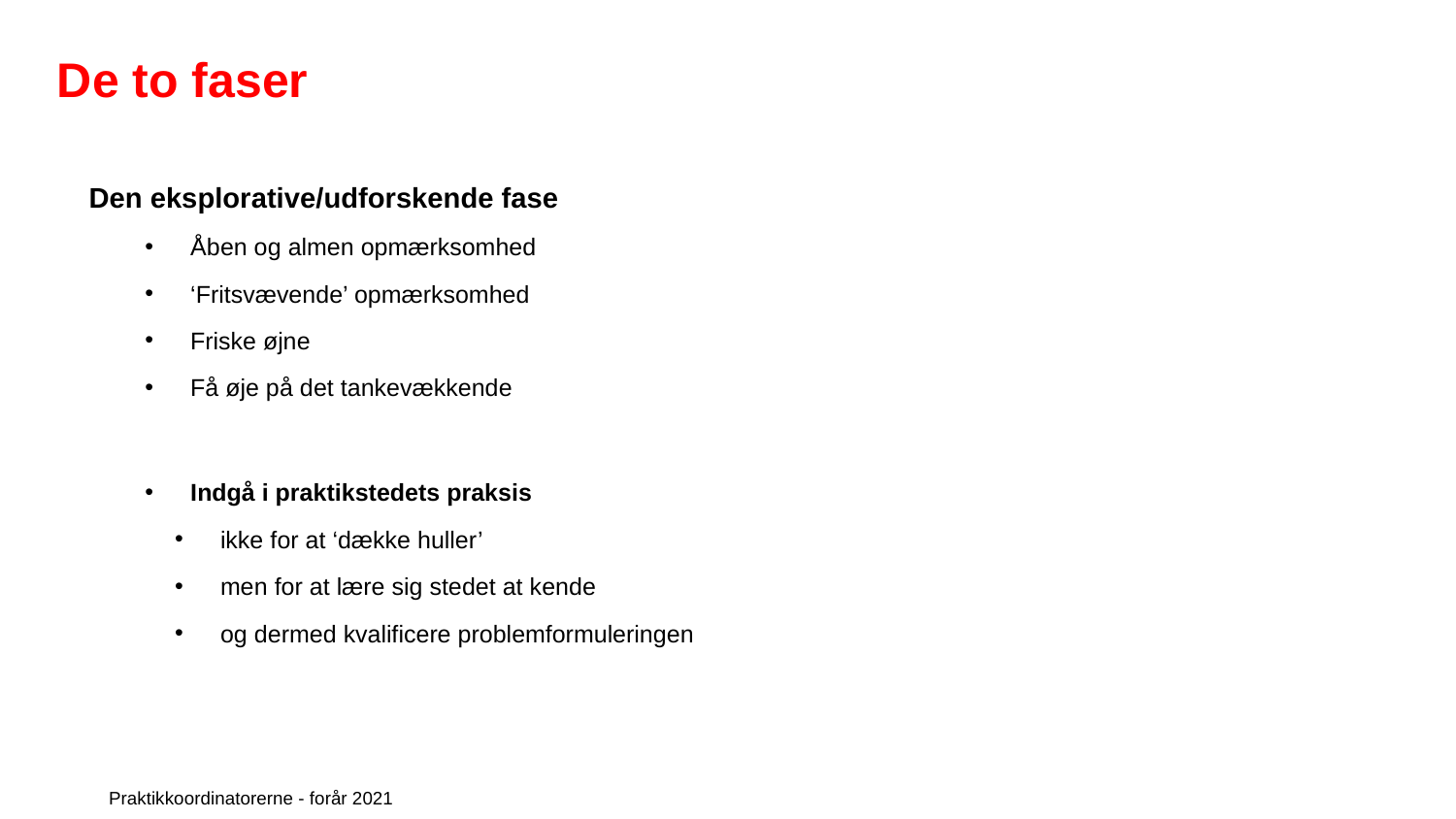

# De to faser

Den eksplorative/udforskende fase
Åben og almen opmærksomhed
‘Fritsvævende’ opmærksomhed
Friske øjne
Få øje på det tankevækkende

Indgå i praktikstedets praksis
ikke for at ‘dække huller’
men for at lære sig stedet at kende
og dermed kvalificere problemformuleringen
Praktikkoordinatorerne - forår 2021